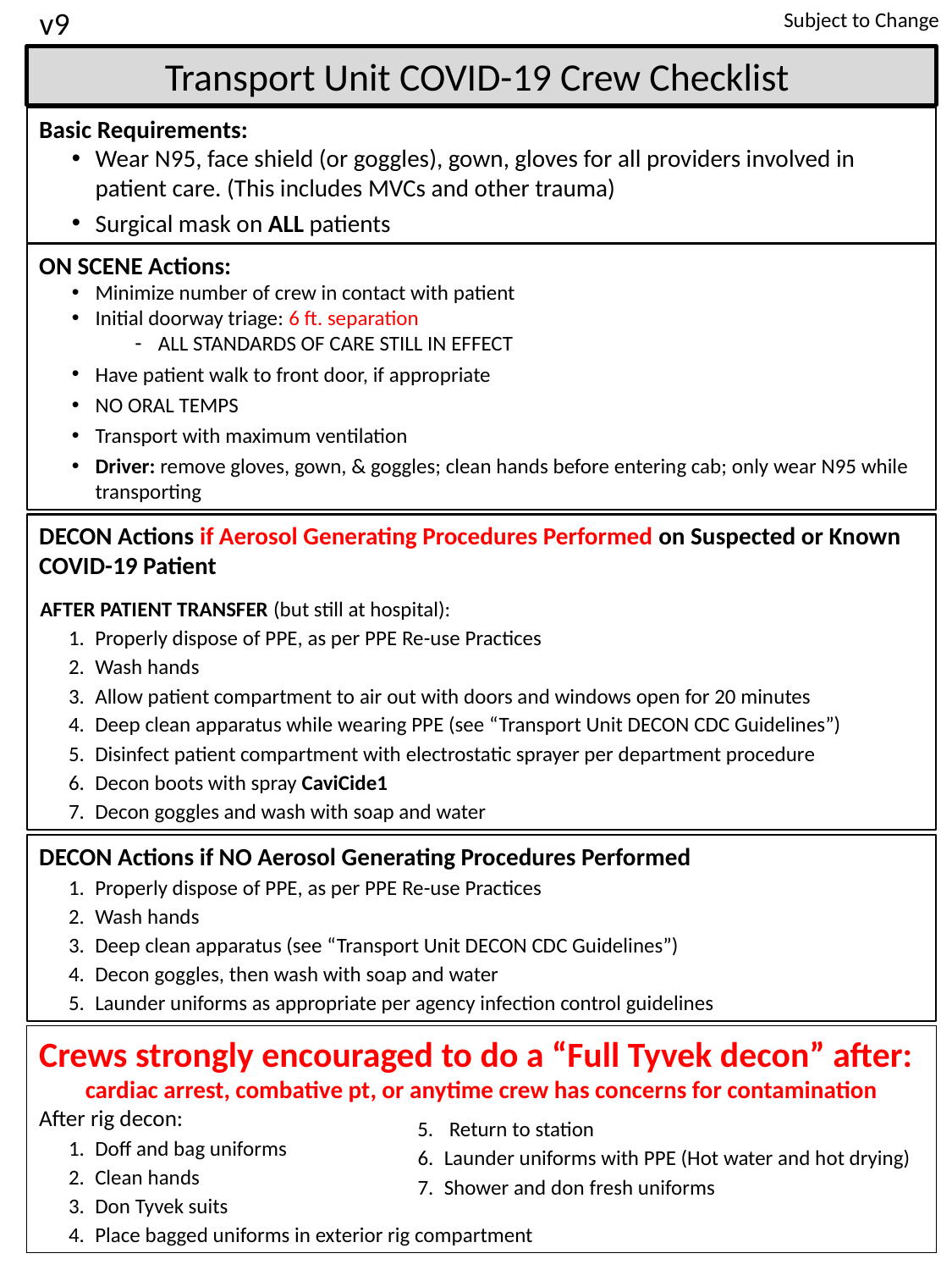

Subject to Change
v9
Transport Unit COVID-19 Crew Checklist
Basic Requirements:
Wear N95, face shield (or goggles), gown, gloves for all providers involved in patient care. (This includes MVCs and other trauma)
Surgical mask on ALL patients
ON SCENE Actions:
Minimize number of crew in contact with patient
Initial doorway triage: 6 ft. separation
ALL STANDARDS OF CARE STILL IN EFFECT
Have patient walk to front door, if appropriate
NO ORAL TEMPS
Transport with maximum ventilation
Driver: remove gloves, gown, & goggles; clean hands before entering cab; only wear N95 while transporting
DECON Actions if Aerosol Generating Procedures Performed on Suspected or Known COVID-19 Patient
AFTER PATIENT TRANSFER (but still at hospital):
Properly dispose of PPE, as per PPE Re-use Practices
Wash hands
Allow patient compartment to air out with doors and windows open for 20 minutes
Deep clean apparatus while wearing PPE (see “Transport Unit DECON CDC Guidelines”)
Disinfect patient compartment with electrostatic sprayer per department procedure
Decon boots with spray CaviCide1
Decon goggles and wash with soap and water
DECON Actions if NO Aerosol Generating Procedures Performed
Properly dispose of PPE, as per PPE Re-use Practices
Wash hands
Deep clean apparatus (see “Transport Unit DECON CDC Guidelines”)
Decon goggles, then wash with soap and water
Launder uniforms as appropriate per agency infection control guidelines
Crews strongly encouraged to do a “Full Tyvek decon” after:
cardiac arrest, combative pt, or anytime crew has concerns for contamination
After rig decon:
Doff and bag uniforms
Clean hands
Don Tyvek suits
Place bagged uniforms in exterior rig compartment
Return to station
Launder uniforms with PPE (Hot water and hot drying)
Shower and don fresh uniforms